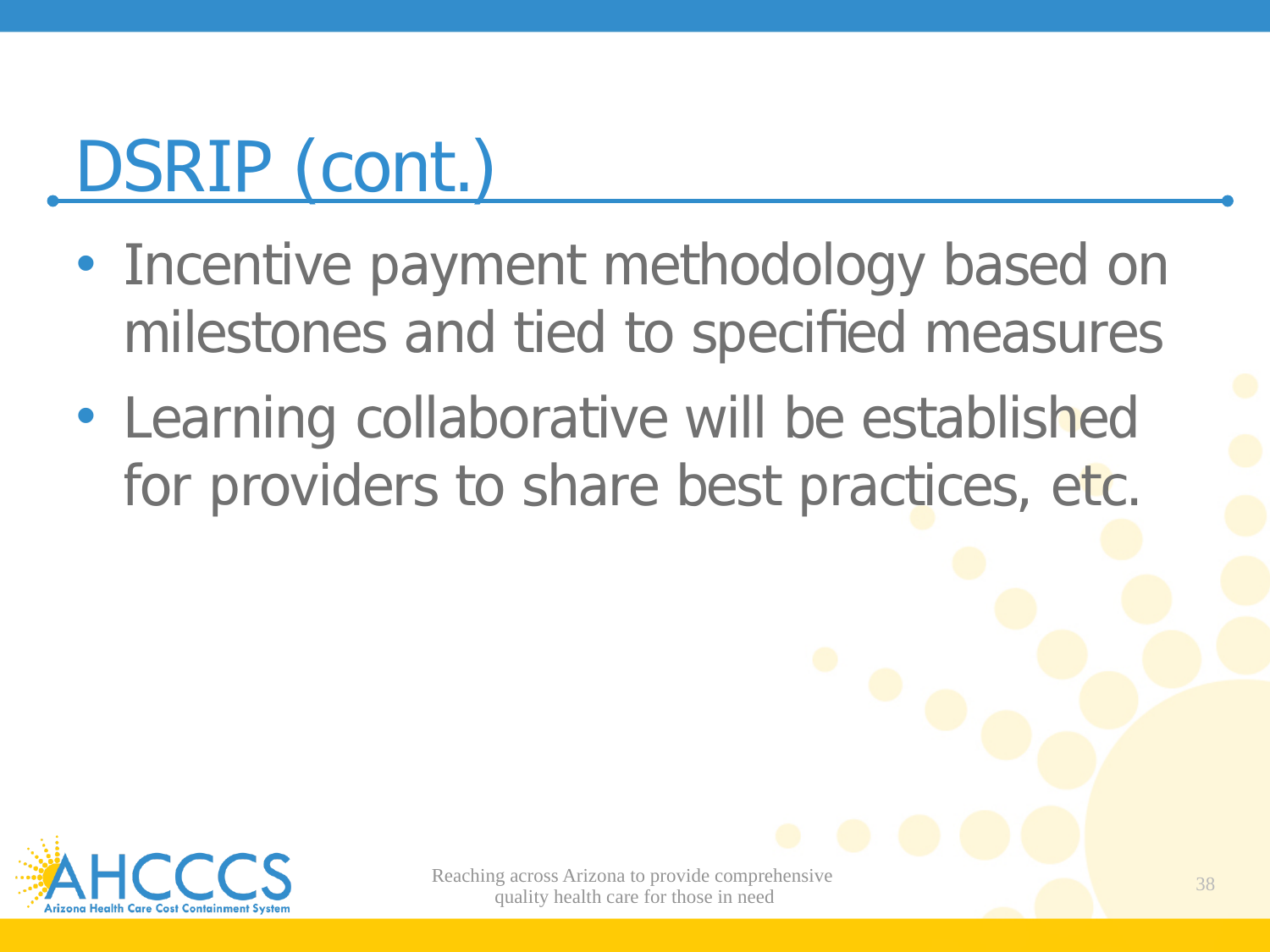

# DSRIP (cont.)
Incentive payment methodology based on milestones and tied to specified measures
Learning collaborative will be established for providers to share best practices, etc.
Reaching across Arizona to provide comprehensive
quality health care for those in need
38